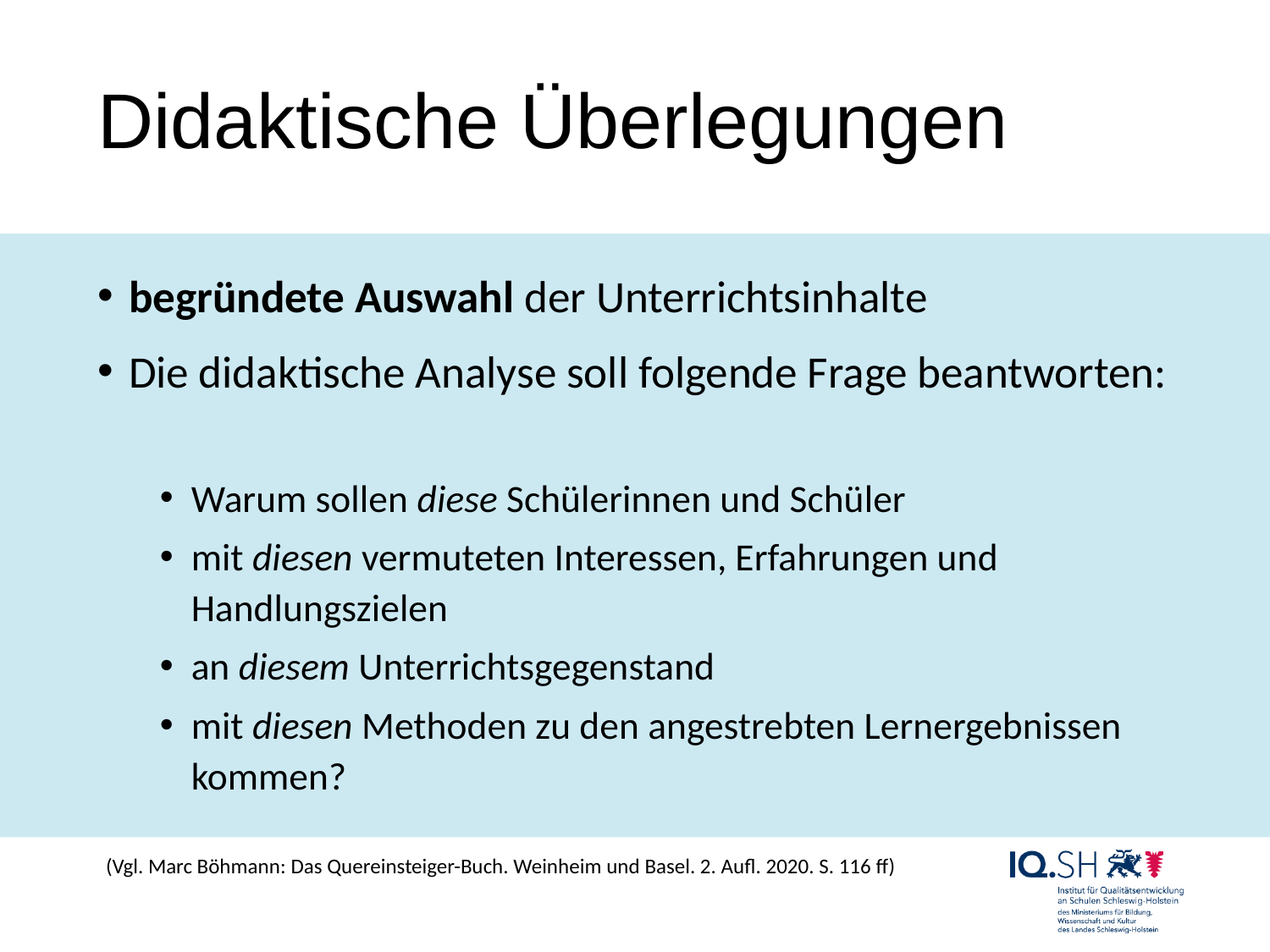

# Didaktische Überlegungen
begründete Auswahl der Unterrichtsinhalte
Die didaktische Analyse soll folgende Frage beantworten:

Warum sollen diese Schülerinnen und Schüler
mit diesen vermuteten Interessen, Erfahrungen und Handlungszielen
an diesem Unterrichtsgegenstand
mit diesen Methoden zu den angestrebten Lernergebnissen kommen?

(Vgl. Marc Böhmann: Das Quereinsteiger-Buch. Weinheim und Basel. 2. Aufl. 2020. S. 116 ff)